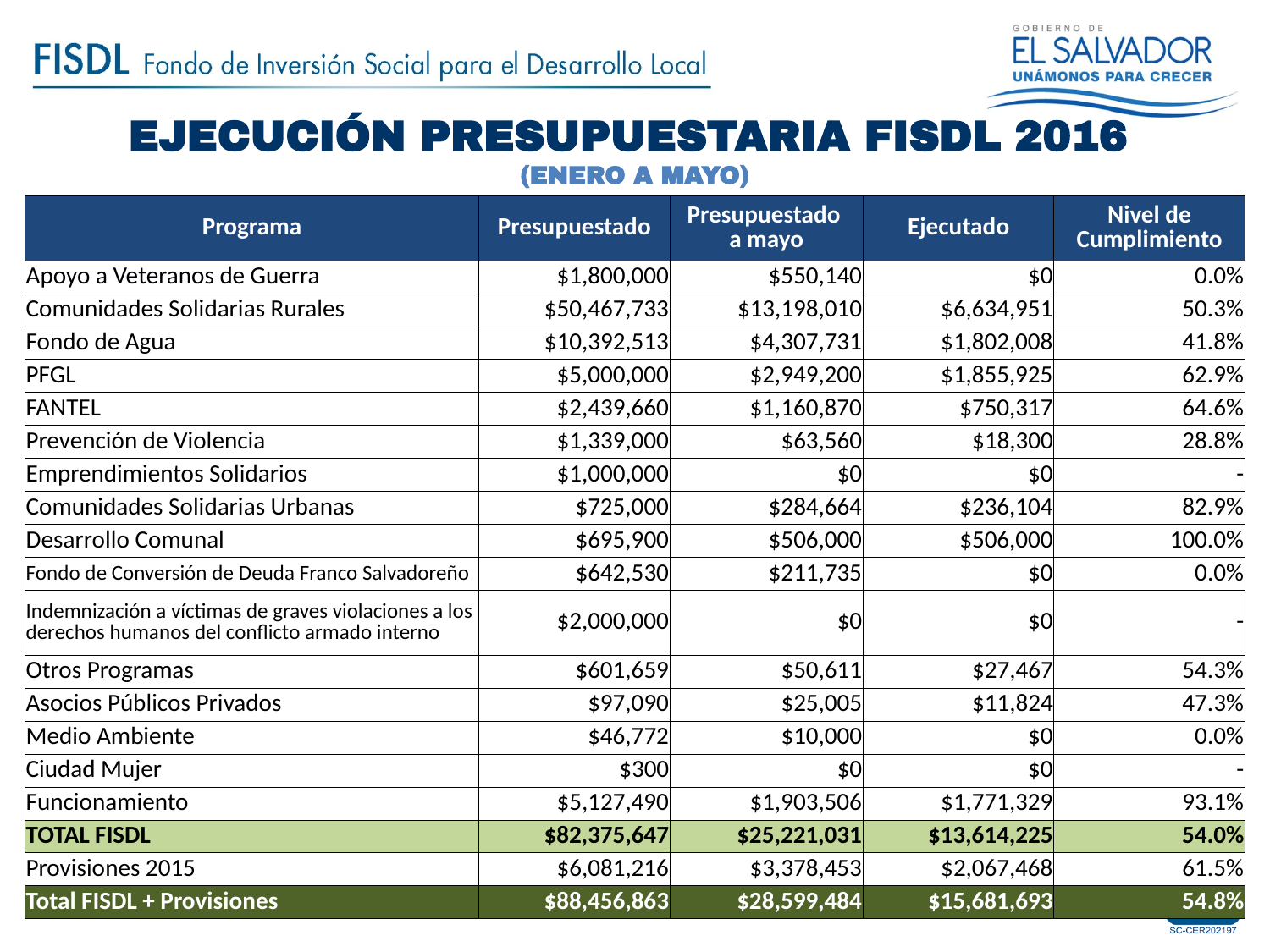

EJECUCIÓN PRESUPUESTARIA FISDL 2016
(ENERO A MAYO)
| Programa | Presupuestado | Presupuestado a mayo | Ejecutado | Nivel de Cumplimiento |
| --- | --- | --- | --- | --- |
| Apoyo a Veteranos de Guerra | $1,800,000 | $550,140 | $0 | 0.0% |
| Comunidades Solidarias Rurales | $50,467,733 | $13,198,010 | $6,634,951 | 50.3% |
| Fondo de Agua | $10,392,513 | $4,307,731 | $1,802,008 | 41.8% |
| PFGL | $5,000,000 | $2,949,200 | $1,855,925 | 62.9% |
| FANTEL | $2,439,660 | $1,160,870 | $750,317 | 64.6% |
| Prevención de Violencia | $1,339,000 | $63,560 | $18,300 | 28.8% |
| Emprendimientos Solidarios | $1,000,000 | $0 | $0 | - |
| Comunidades Solidarias Urbanas | $725,000 | $284,664 | $236,104 | 82.9% |
| Desarrollo Comunal | $695,900 | $506,000 | $506,000 | 100.0% |
| Fondo de Conversión de Deuda Franco Salvadoreño | $642,530 | $211,735 | $0 | 0.0% |
| Indemnización a víctimas de graves violaciones a los derechos humanos del conflicto armado interno | $2,000,000 | $0 | $0 | - |
| Otros Programas | $601,659 | $50,611 | $27,467 | 54.3% |
| Asocios Públicos Privados | $97,090 | $25,005 | $11,824 | 47.3% |
| Medio Ambiente | $46,772 | $10,000 | $0 | 0.0% |
| Ciudad Mujer | $300 | $0 | $0 | - |
| Funcionamiento | $5,127,490 | $1,903,506 | $1,771,329 | 93.1% |
| TOTAL FISDL | $82,375,647 | $25,221,031 | $13,614,225 | 54.0% |
| Provisiones 2015 | $6,081,216 | $3,378,453 | $2,067,468 | 61.5% |
| Total FISDL + Provisiones | $88,456,863 | $28,599,484 | $15,681,693 | 54.8% |